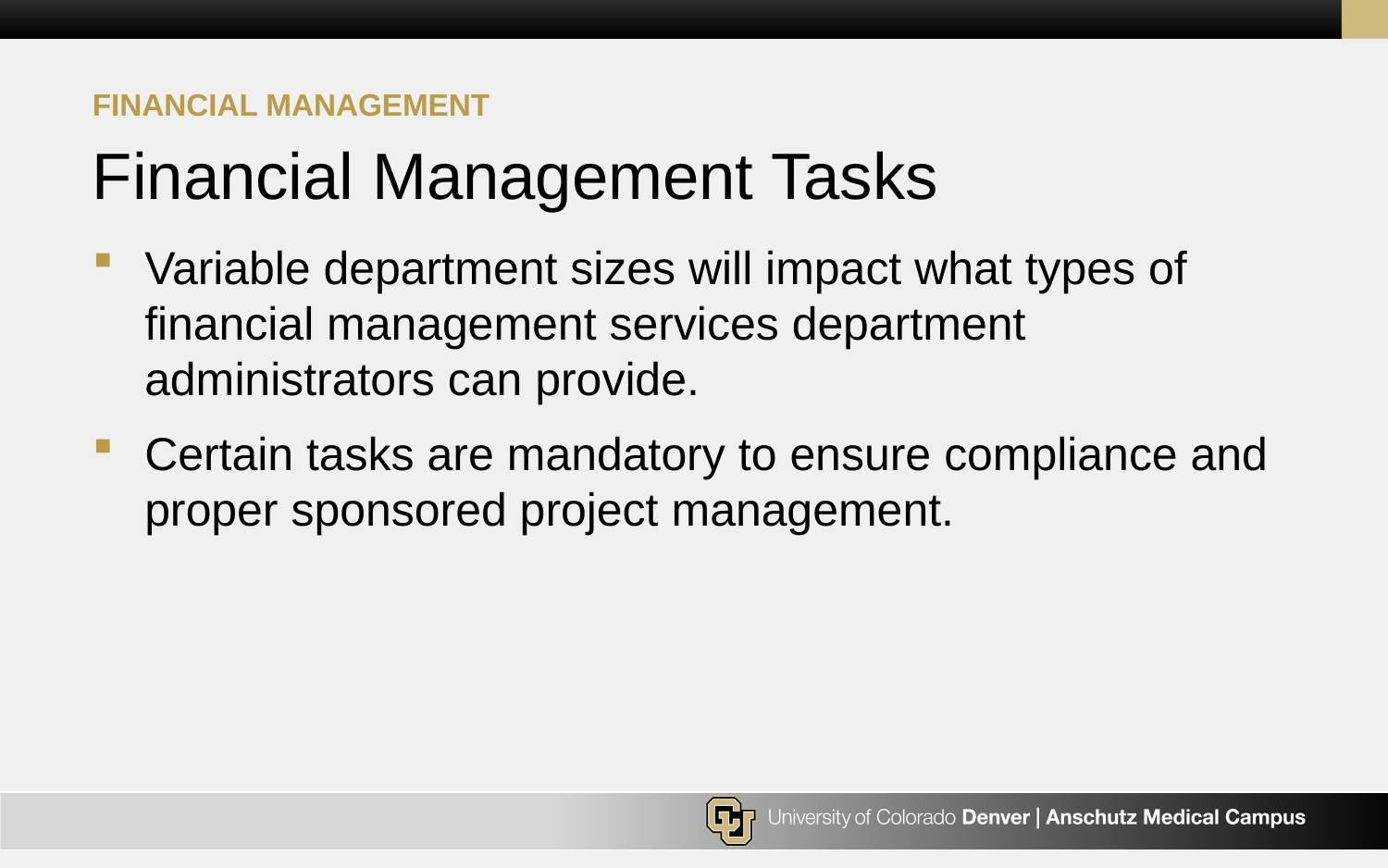

Financial management
# Financial Management Tasks
Variable department sizes will impact what types of financial management services department administrators can provide.
Certain tasks are mandatory to ensure compliance and proper sponsored project management.